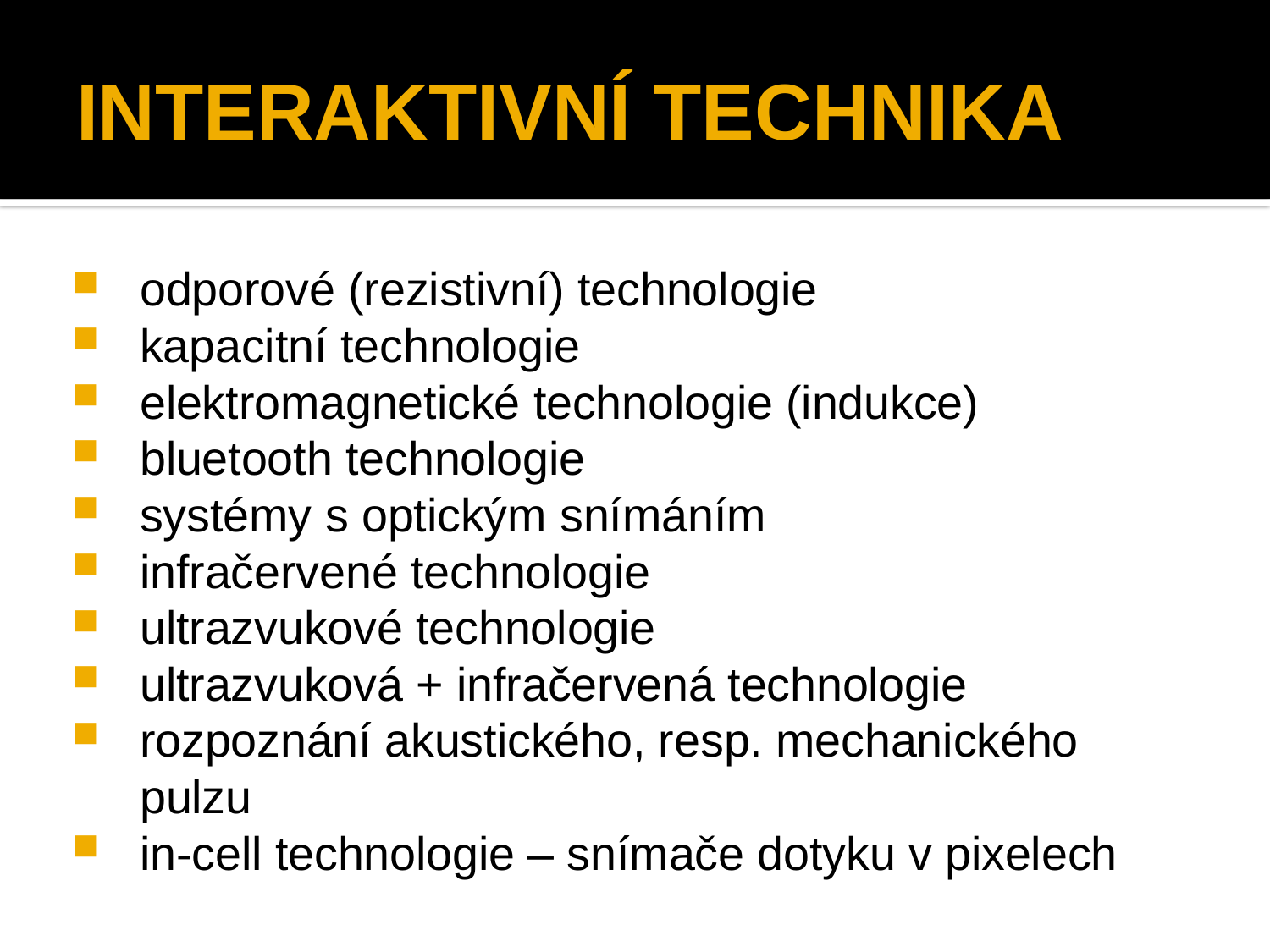

# INTERAKTIVNÍ TECHNIKA
odporové (rezistivní) technologie
kapacitní technologie
elektromagnetické technologie (indukce)
bluetooth technologie
systémy s optickým snímáním
infračervené technologie
ultrazvukové technologie
ultrazvuková + infračervená technologie
rozpoznání akustického, resp. mechanického pulzu
in-cell technologie – snímače dotyku v pixelech